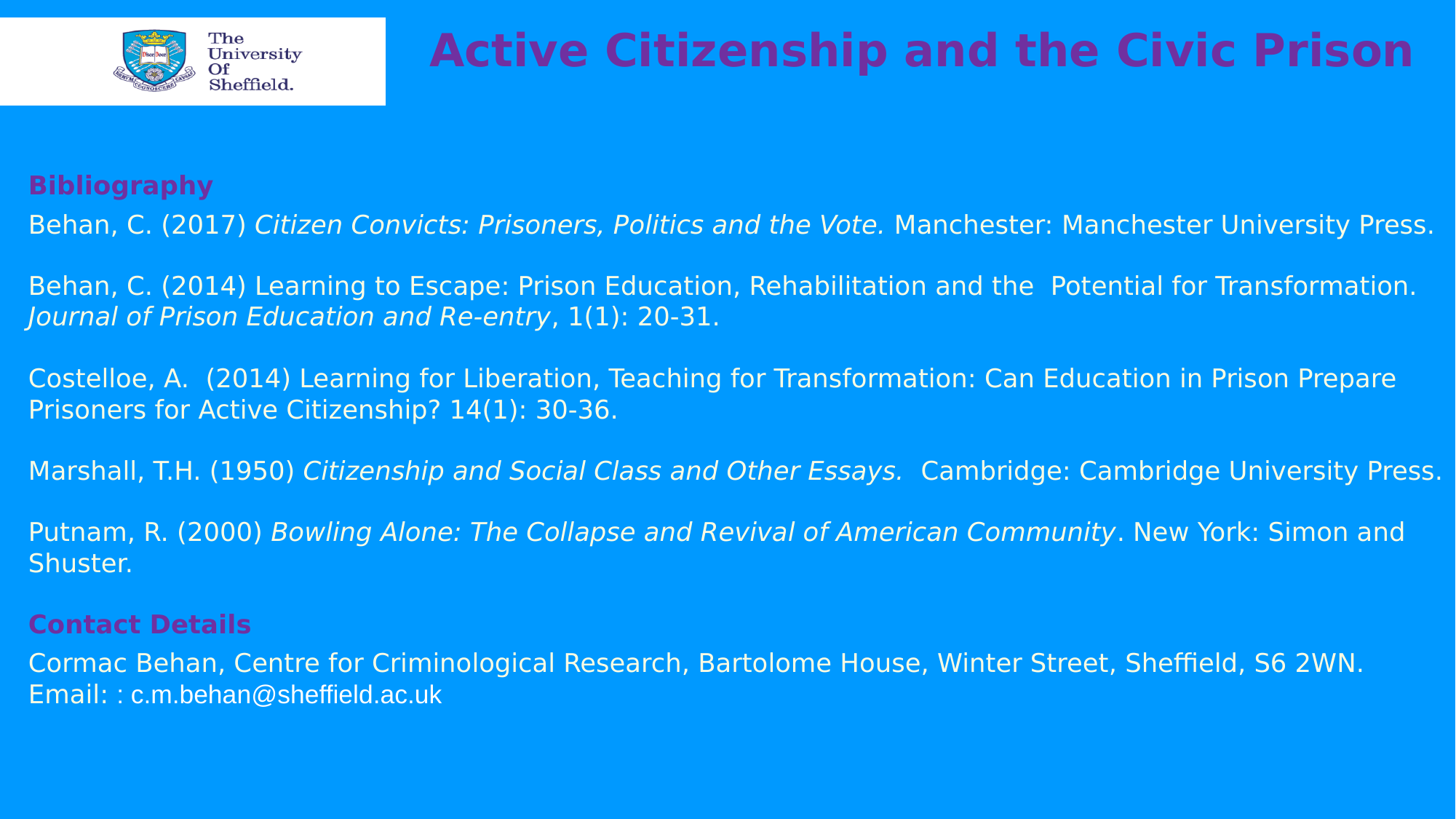

# Active Citizenship and the Civic Prison
Bibliography
Behan, C. (2017) Citizen Convicts: Prisoners, Politics and the Vote. Manchester: Manchester University Press.

Behan, C. (2014) Learning to Escape: Prison Education, Rehabilitation and the  Potential for Transformation. Journal of Prison Education and Re-entry, 1(1): 20-31.

Costelloe, A.  (2014) Learning for Liberation, Teaching for Transformation: Can Education in Prison Prepare Prisoners for Active Citizenship? 14(1): 30-36.

Marshall, T.H. (1950) Citizenship and Social Class and Other Essays.  Cambridge: Cambridge University Press.

Putnam, R. (2000) Bowling Alone: The Collapse and Revival of American Community. New York: Simon and Shuster.

Contact Details
Cormac Behan, Centre for Criminological Research, Bartolome House, Winter Street, Sheffield, S6 2WN. Email: : c.m.behan@sheffield.ac.uk